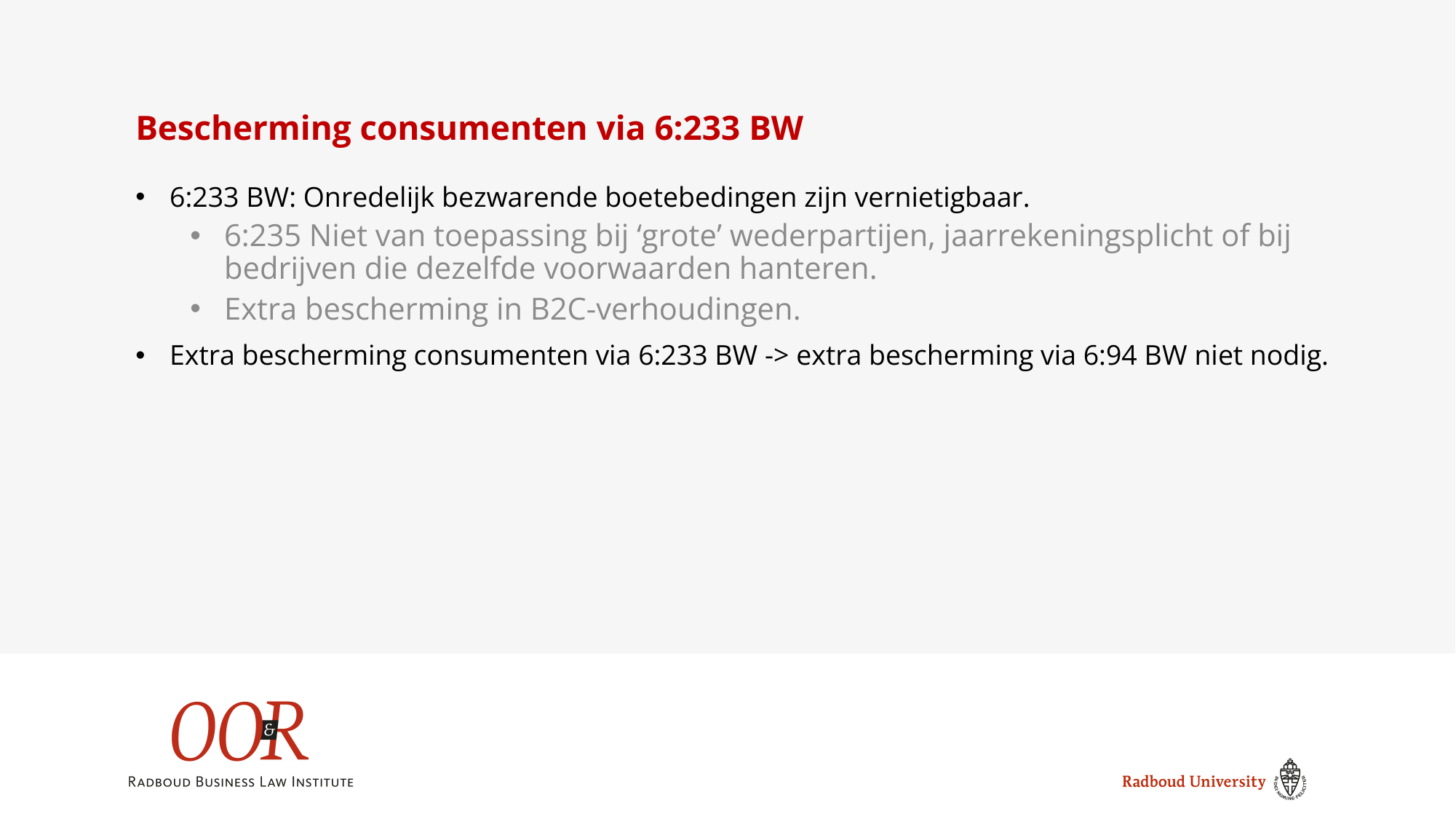

# Bescherming consumenten via 6:233 BW
6:233 BW: Onredelijk bezwarende boetebedingen zijn vernietigbaar.
6:235 Niet van toepassing bij ‘grote’ wederpartijen, jaarrekeningsplicht of bij bedrijven die dezelfde voorwaarden hanteren.
Extra bescherming in B2C-verhoudingen.
Extra bescherming consumenten via 6:233 BW -> extra bescherming via 6:94 BW niet nodig.